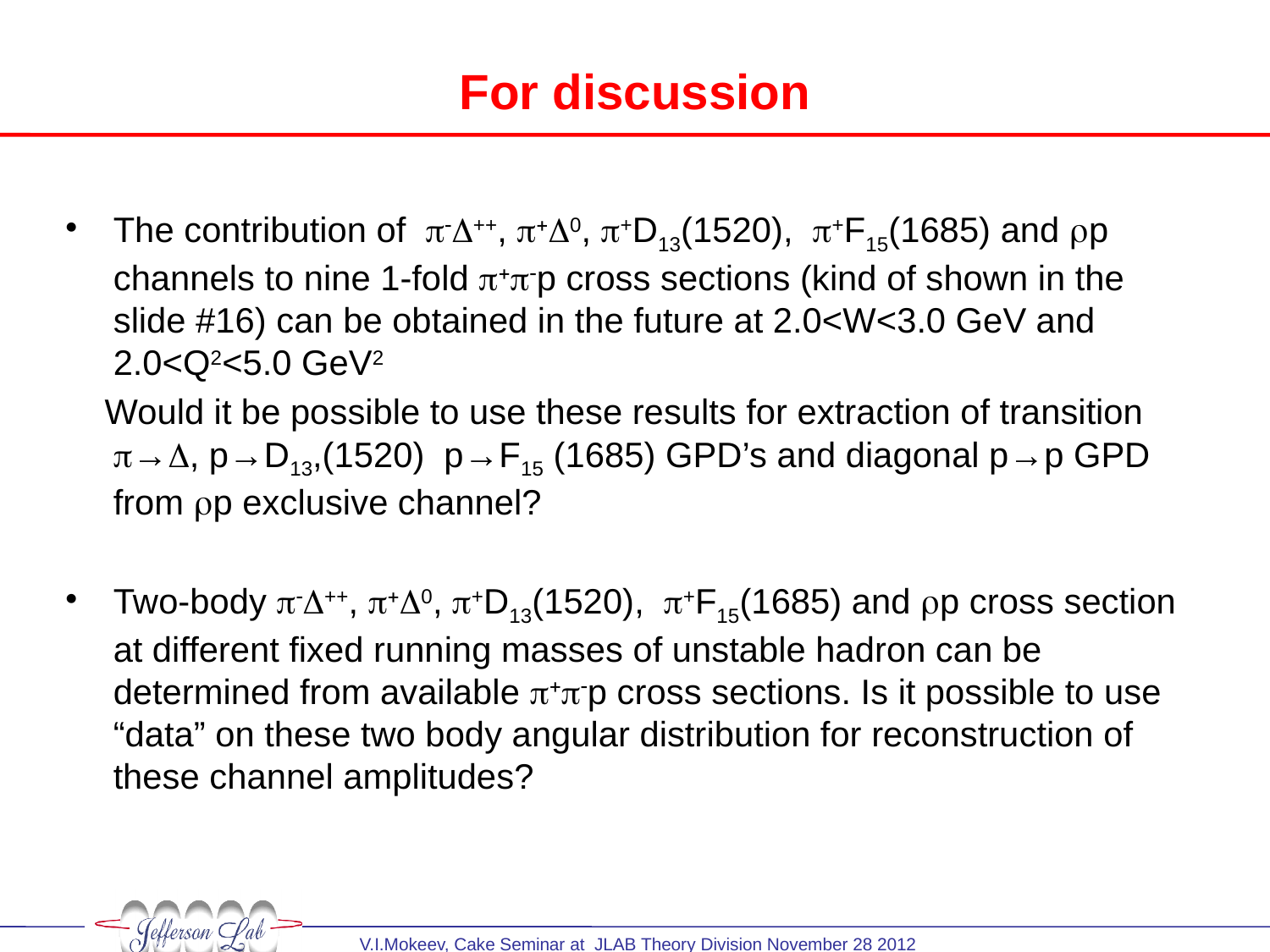

For discussion

The contribution of  π−Δ++, π+Δ0, π+D13(1520),  π+F15(1685) and ρp channels to nine 1-fold π+π−p cross sections (kind of shown in the slide #16) can be obtained in the future at 2.0<W<3.0 GeV and 2.0<Q2<5.0 GeV2
    Would it be possible to use these results for extraction of transition π→Δ, p→D13,(1520)  p→F15 (1685) GPD’s and diagonal p→p GPD from ρp exclusive channel?

Two-body π−Δ++, π+Δ0, π+D13(1520),  π+F15(1685) and ρp cross section at different fixed running masses of unstable hadron can be determined from available π+π−p cross sections. Is it possible to use “data” on these two body angular distribution for reconstruction of these channel amplitudes?